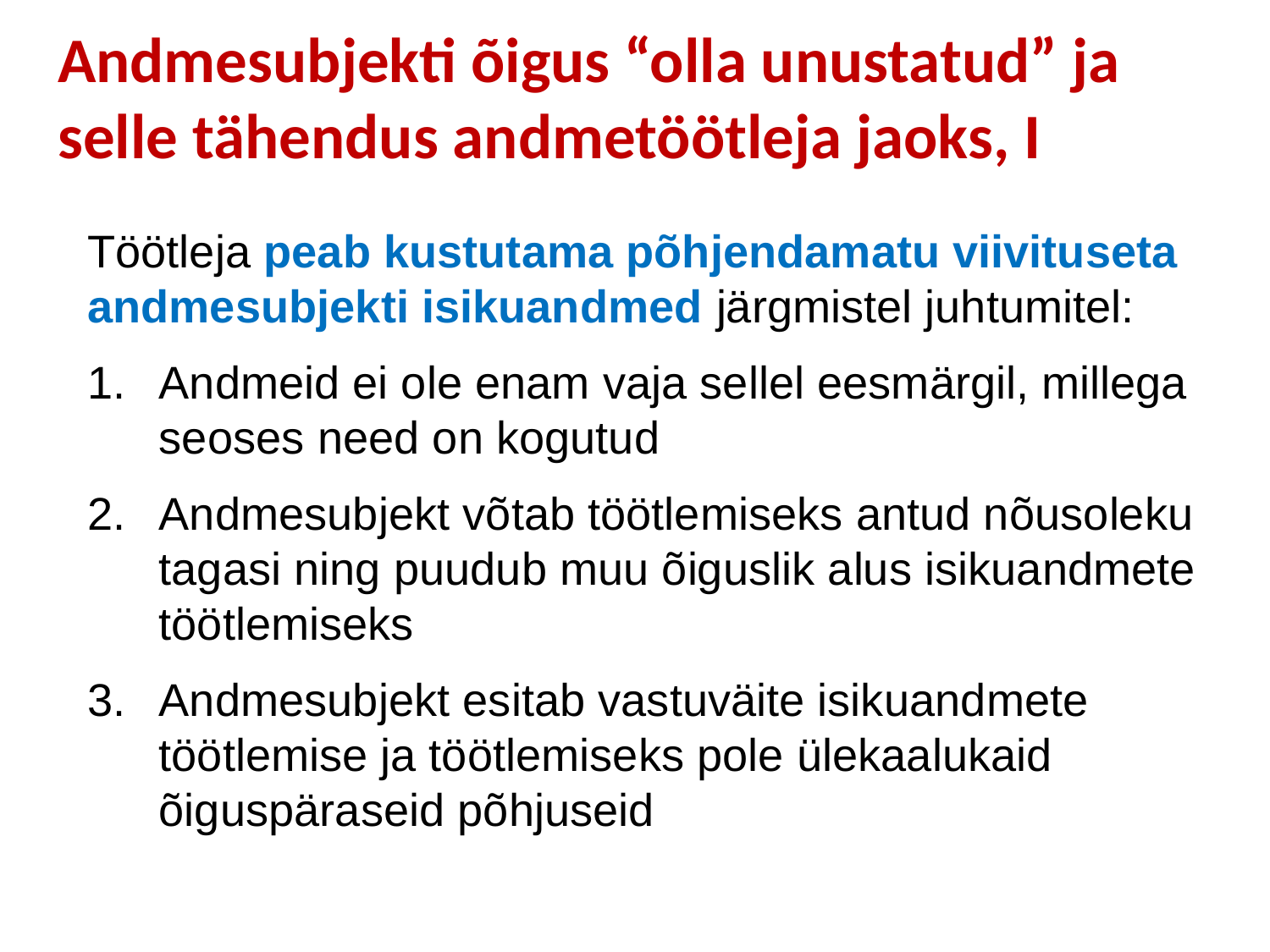

# Andmesubjekti õigus “olla unustatud” ja selle tähendus andmetöötleja jaoks, I
Töötleja peab kustutama põhjendamatu viivituseta  andmesubjekti isikuandmed järgmistel juhtumitel:
Andmeid ei ole enam vaja sellel eesmärgil, millega seoses need on kogutud
Andmesubjekt võtab töötlemiseks antud nõusoleku tagasi ning puudub muu õiguslik alus isikuandmete töötlemiseks
Andmesubjekt esitab vastuväite isikuandmete töötlemise ja töötlemiseks pole ülekaalukaid õiguspäraseid põhjuseid